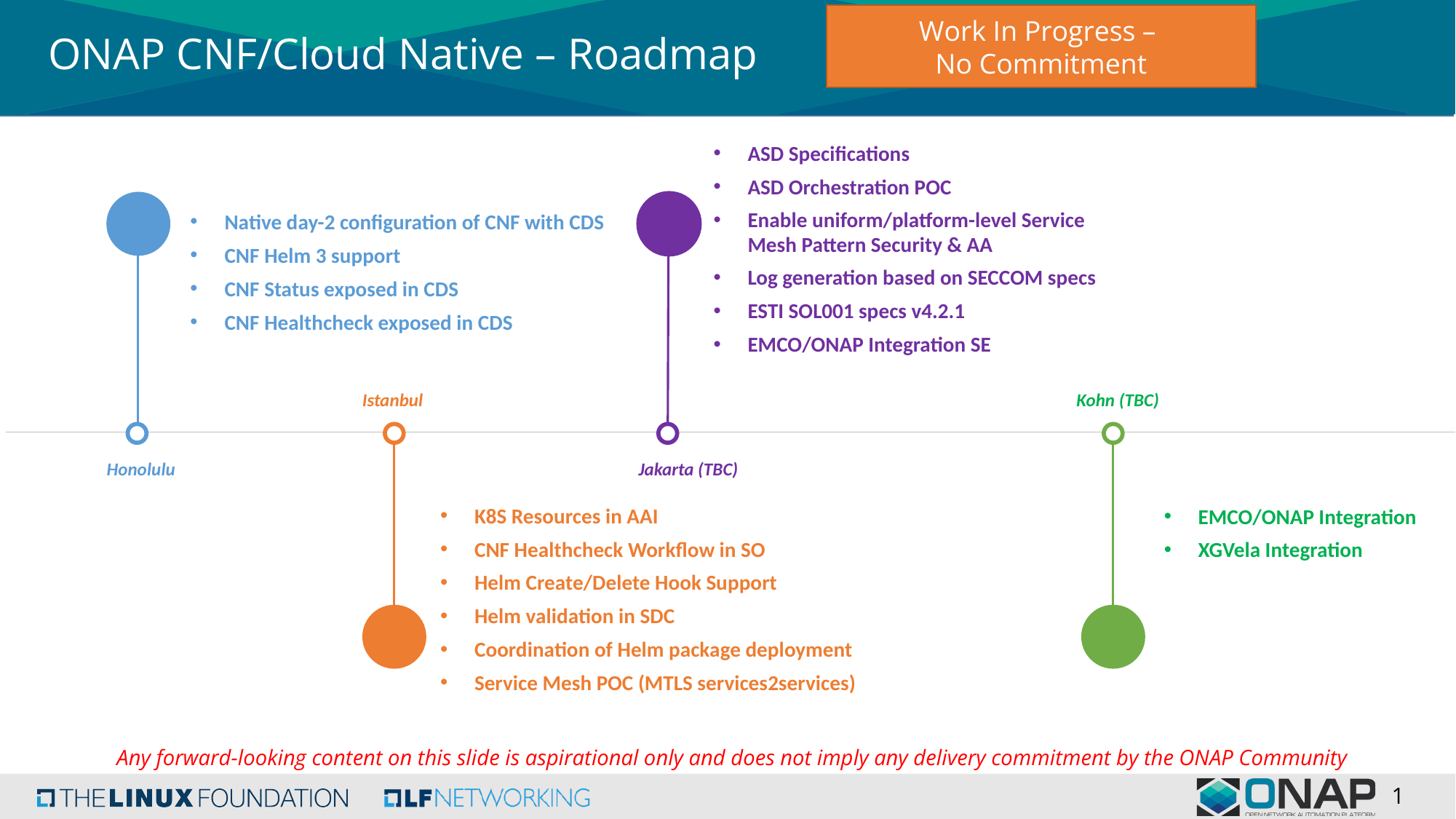

Work In Progress –
No Commitment
# ONAP CNF/Cloud Native – Roadmap
ASD Specifications
ASD Orchestration POC
Enable uniform/platform-level Service Mesh Pattern Security & AA
Log generation based on SECCOM specs
ESTI SOL001 specs v4.2.1
EMCO/ONAP Integration SE

Native day-2 configuration of CNF with CDS
CNF Helm 3 support
CNF Status exposed in CDS
CNF Healthcheck exposed in CDS

Istanbul
Kohn (TBC)

Honolulu
Jakarta (TBC)
K8S Resources in AAI
CNF Healthcheck Workflow in SO
Helm Create/Delete Hook Support
Helm validation in SDC
Coordination of Helm package deployment
Service Mesh POC (MTLS services2services)
EMCO/ONAP Integration
XGVela Integration

1